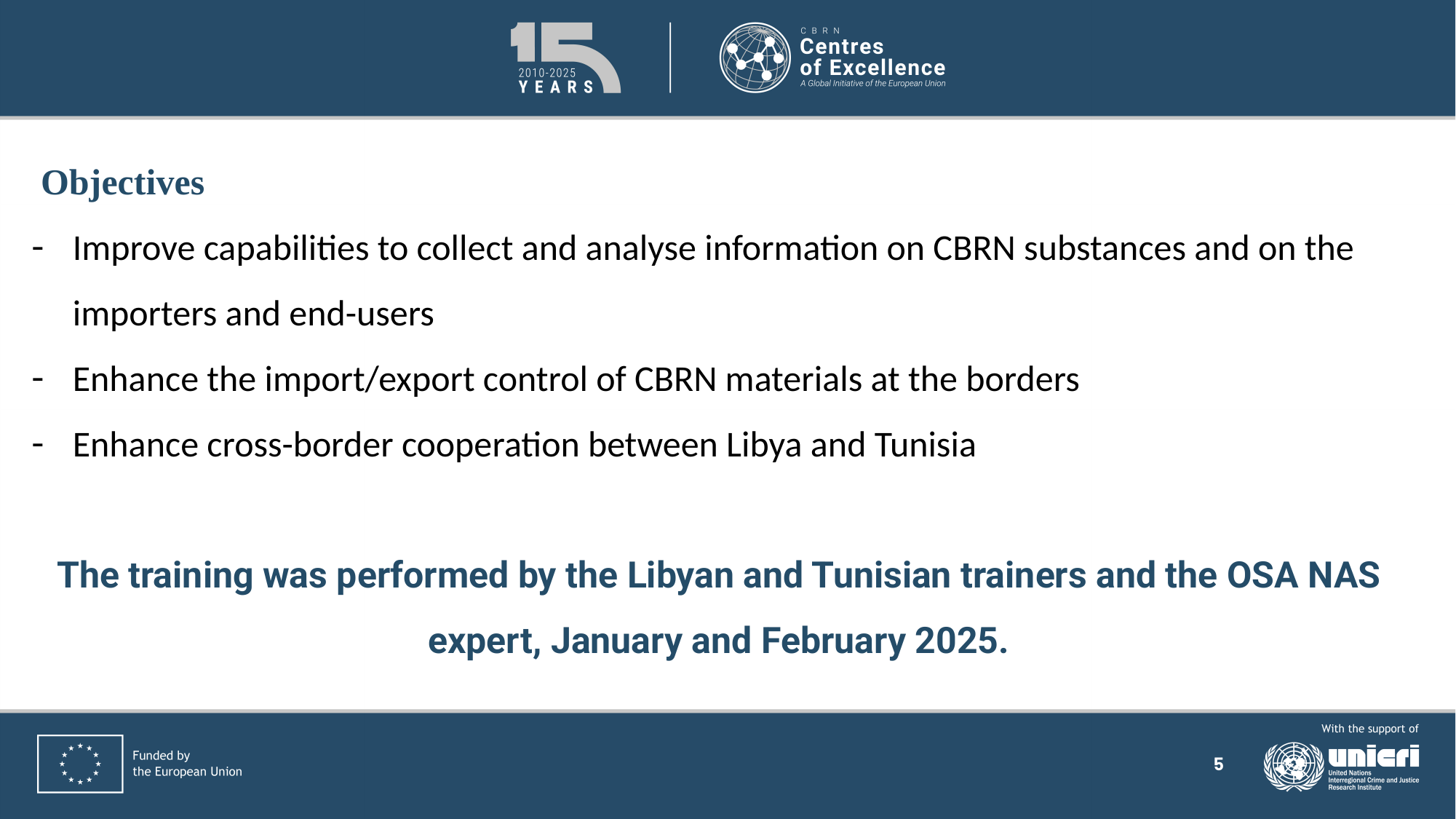

Objectives
Improve capabilities to collect and analyse information on CBRN substances and on the importers and end-users
Enhance the import/export control of CBRN materials at the borders
Enhance cross-border cooperation between Libya and Tunisia

The training was performed by the Libyan and Tunisian trainers and the OSA NAS expert, January and February 2025.